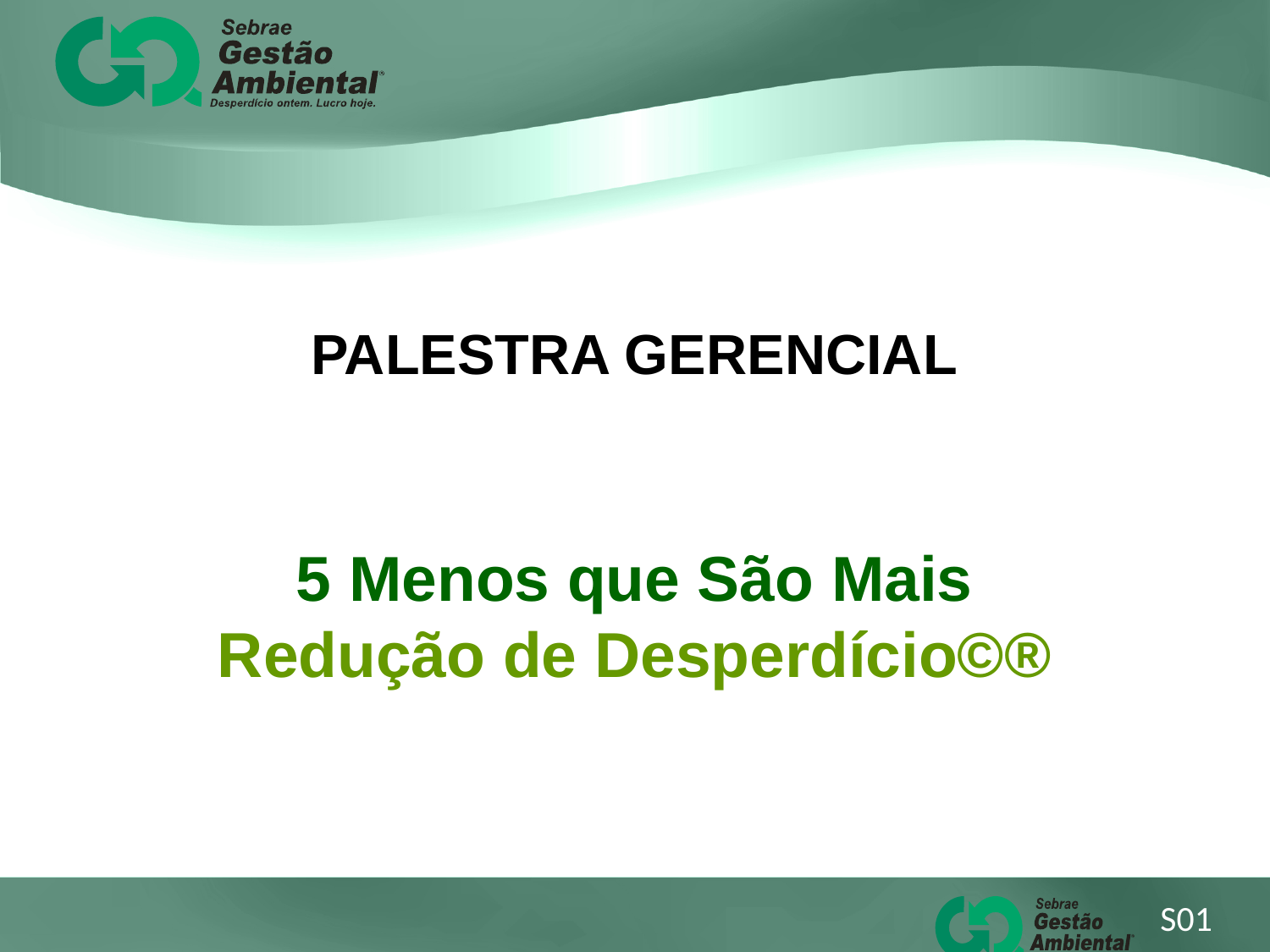

PALESTRA GERENCIAL

5 Menos que São Mais
Redução de Desperdício©®

S01